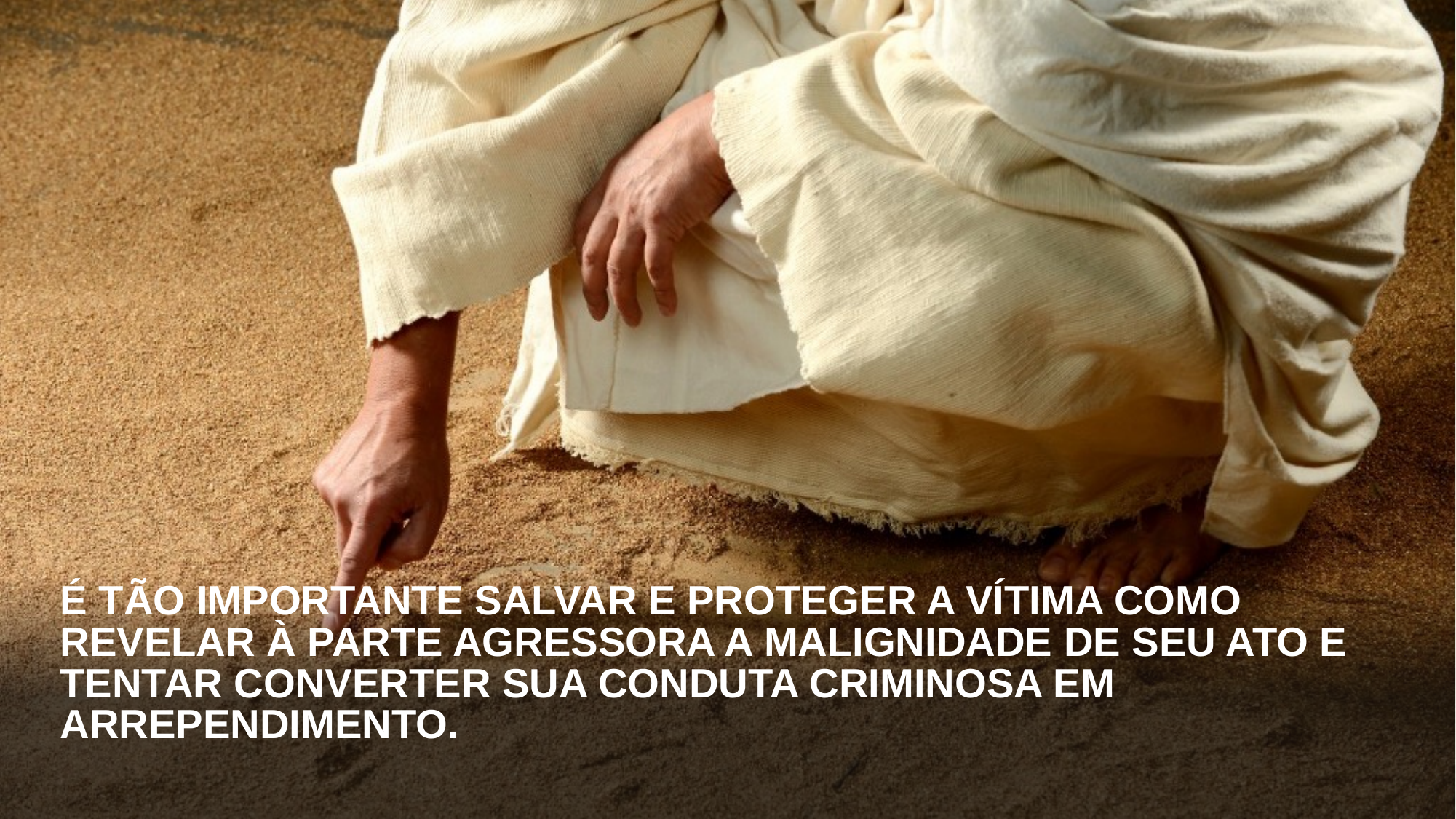

É Tão importante salvar e proteger a vítima COMO revelar à parte agressora a malignidade de seu ato e tentar converter sua conduta criminosa em arrependimento.